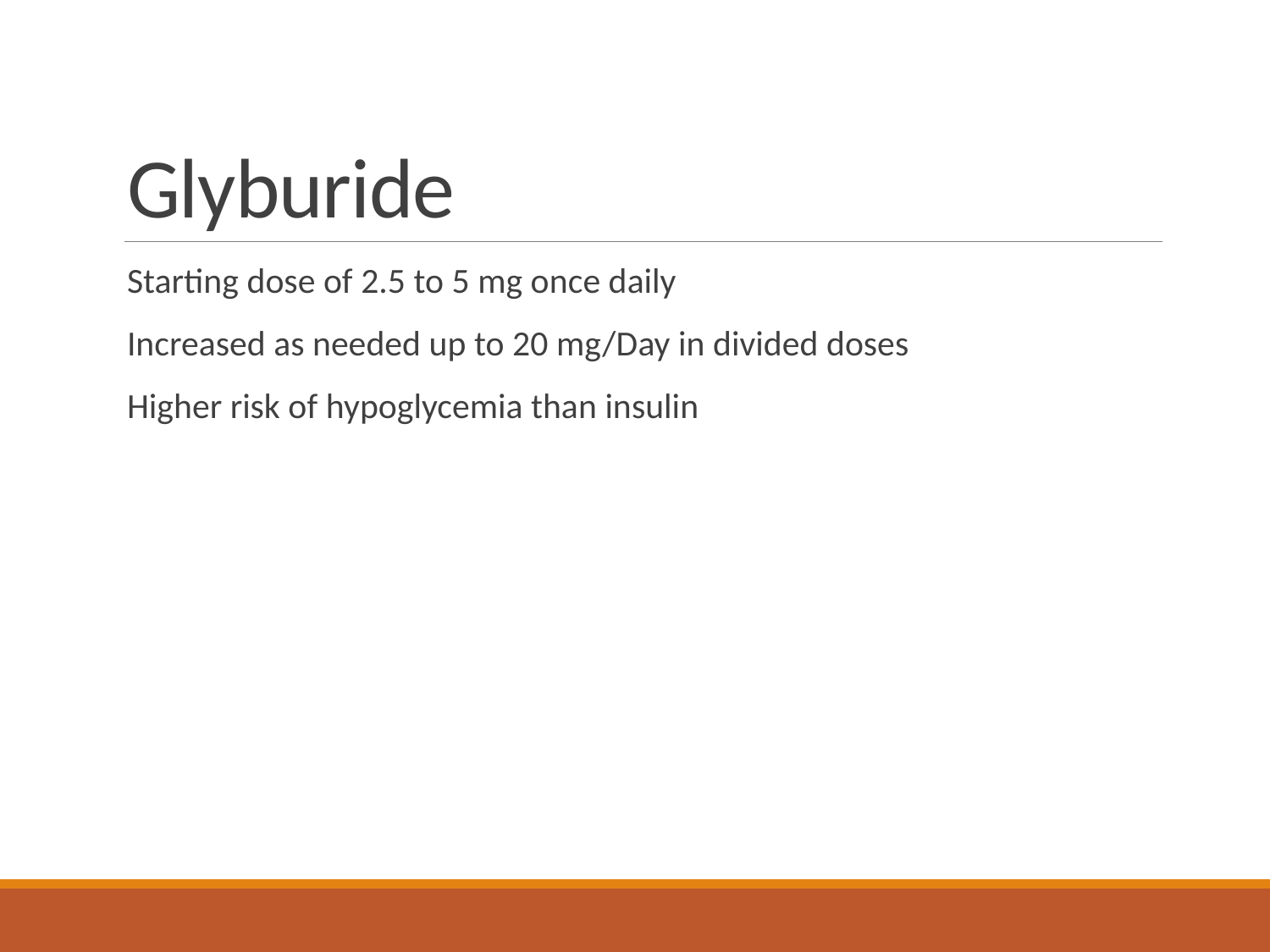

# Glyburide
Starting dose of 2.5 to 5 mg once daily
Increased as needed up to 20 mg/Day in divided doses
Higher risk of hypoglycemia than insulin